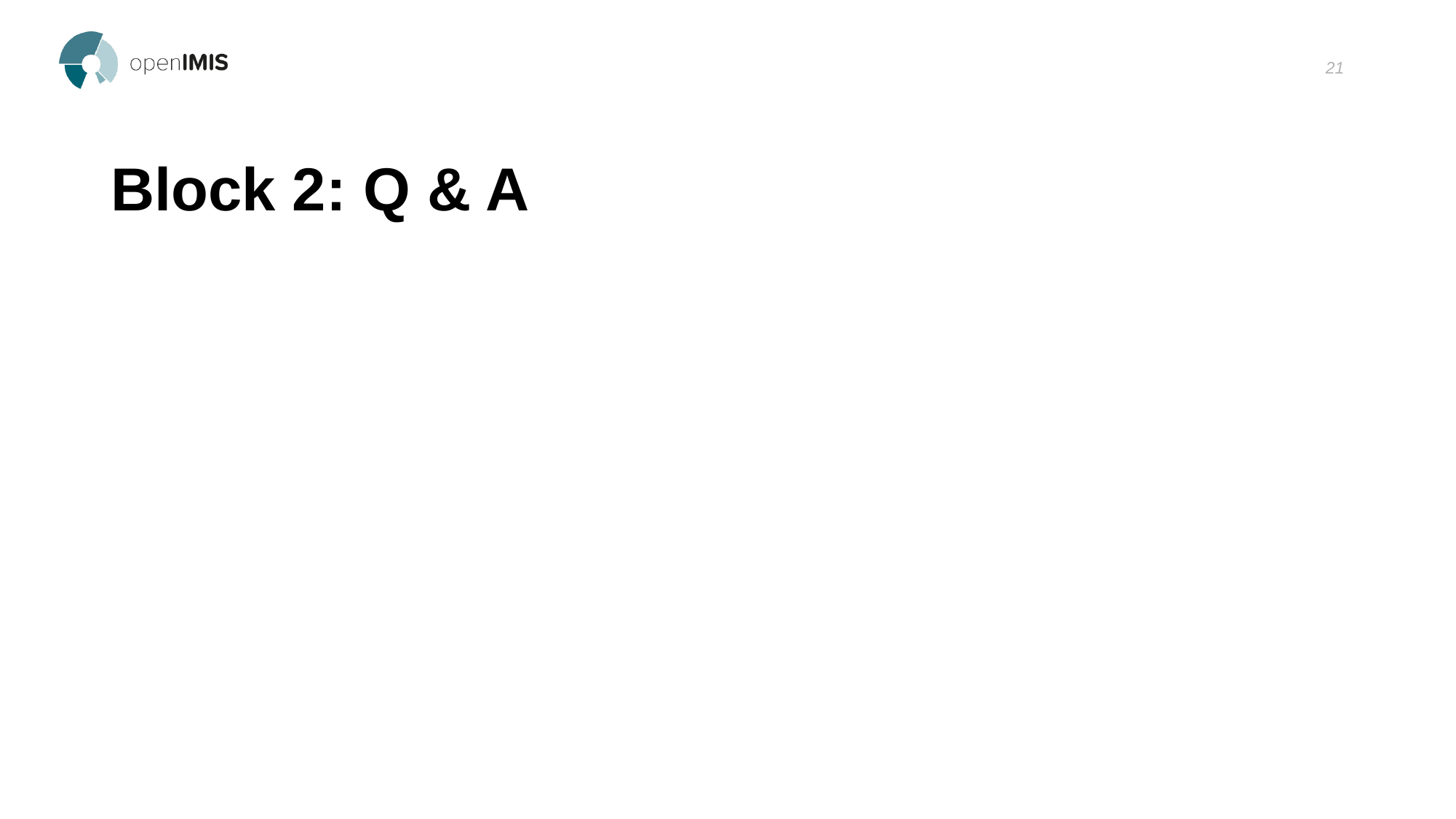

21
# Block 2: Q & A